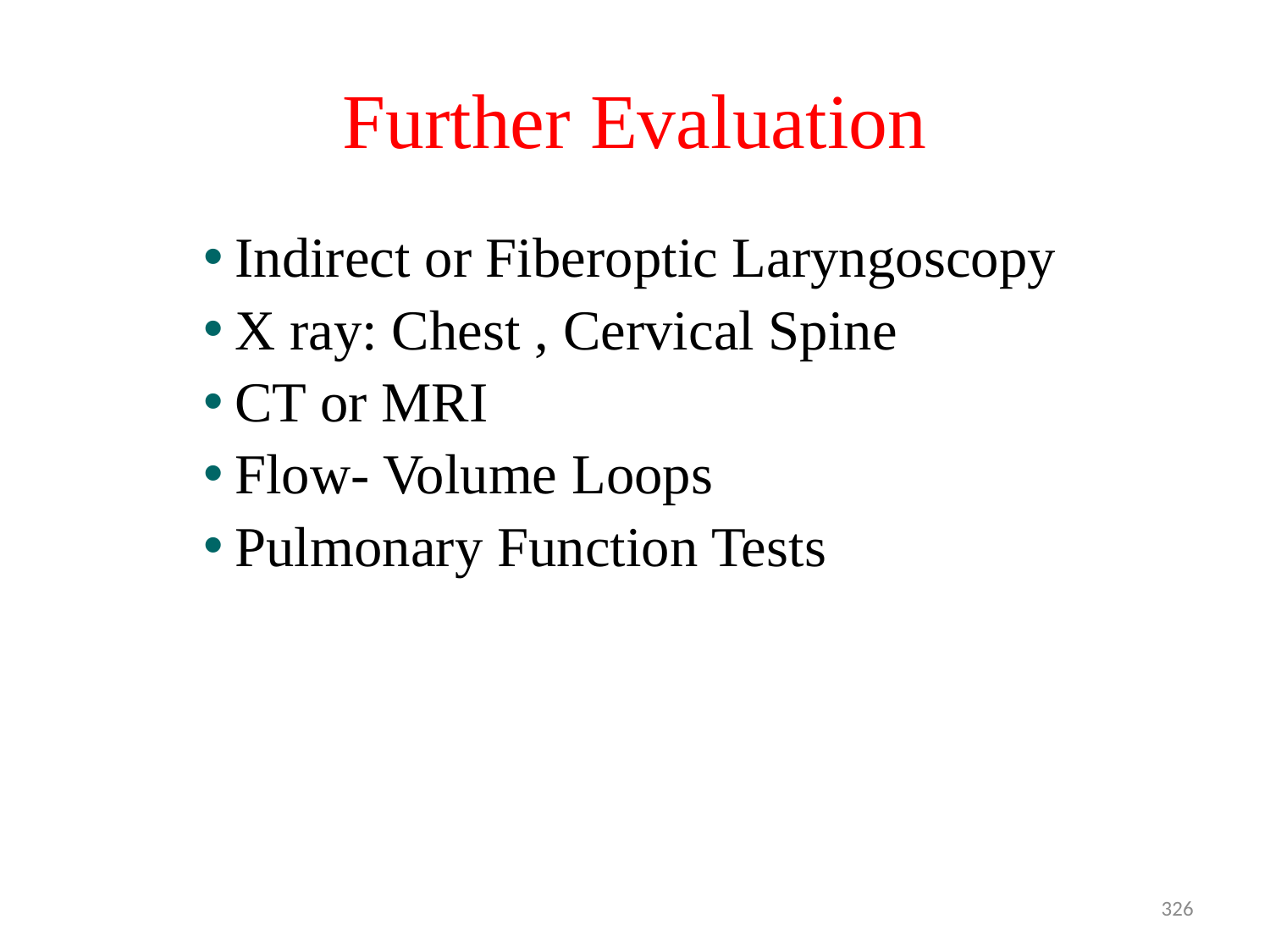

# Further Evaluation
Indirect or Fiberoptic Laryngoscopy
X ray: Chest , Cervical Spine
CT or MRI
Flow- Volume Loops
Pulmonary Function Tests

326